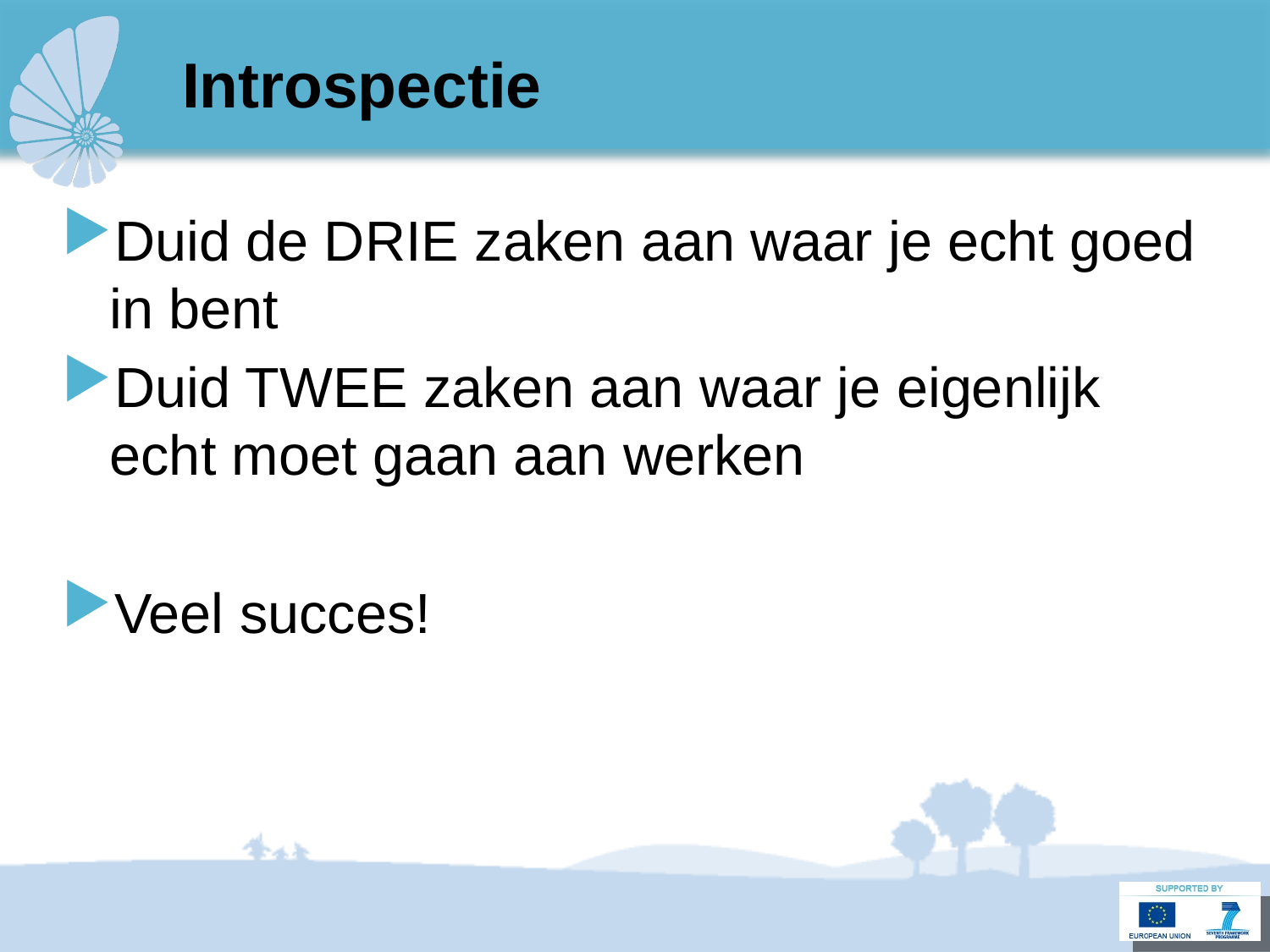

# Introspectie
Duid de DRIE zaken aan waar je echt goed in bent
Duid TWEE zaken aan waar je eigenlijk echt moet gaan aan werken

Veel succes!